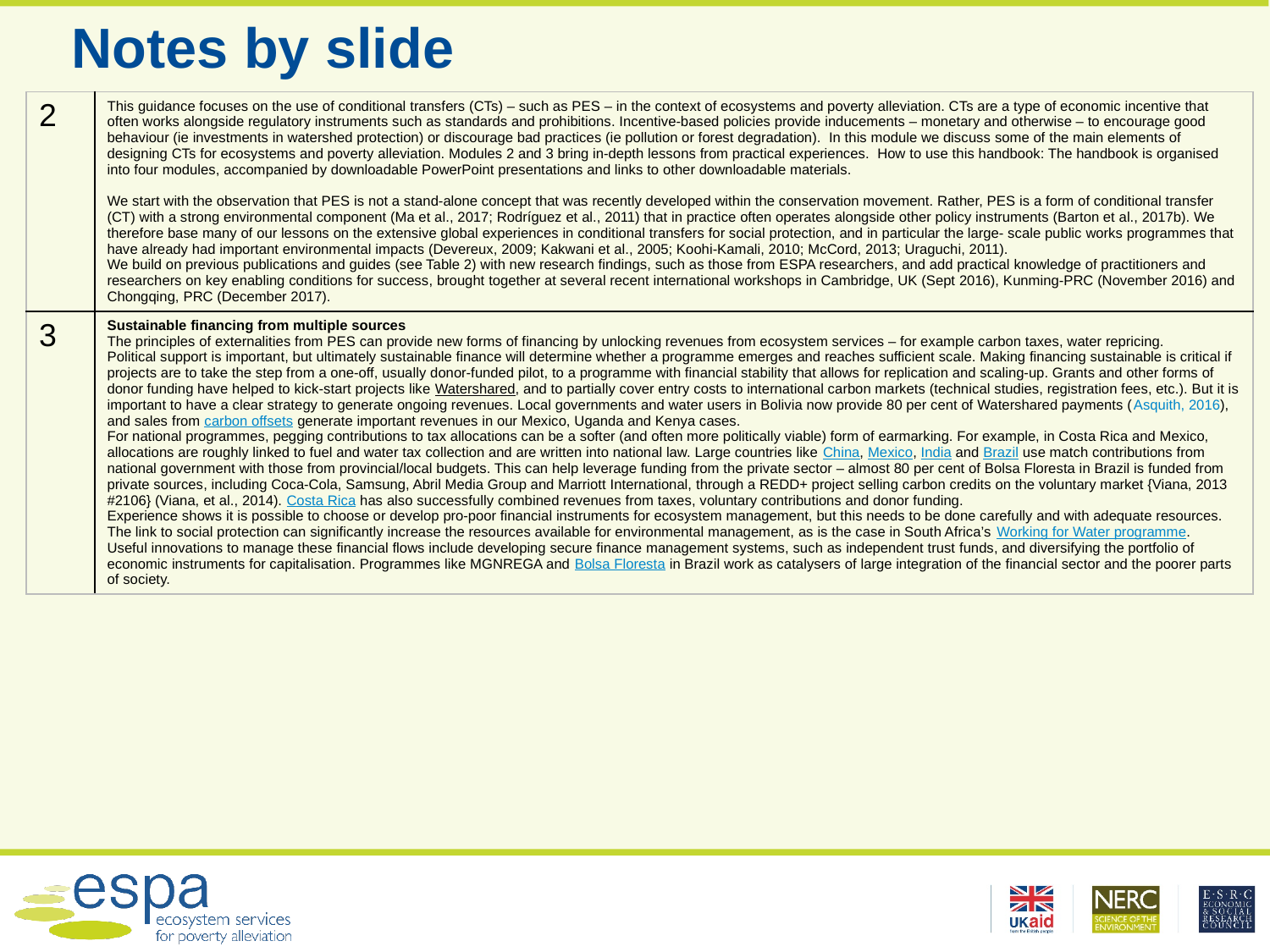

# Notes by slide
| 2 | This guidance focuses on the use of conditional transfers (CTs) – such as PES – in the context of ecosystems and poverty alleviation. CTs are a type of economic incentive that often works alongside regulatory instruments such as standards and prohibitions. Incentive-based policies provide inducements – monetary and otherwise – to encourage good behaviour (ie investments in watershed protection) or discourage bad practices (ie pollution or forest degradation). In this module we discuss some of the main elements of designing CTs for ecosystems and poverty alleviation. Modules 2 and 3 bring in-depth lessons from practical experiences. How to use this handbook: The handbook is organised into four modules, accompanied by downloadable PowerPoint presentations and links to other downloadable materials.   We start with the observation that PES is not a stand-alone concept that was recently developed within the conservation movement. Rather, PES is a form of conditional transfer (CT) with a strong environmental component (Ma et al., 2017; Rodríguez et al., 2011) that in practice often operates alongside other policy instruments (Barton et al., 2017b). We therefore base many of our lessons on the extensive global experiences in conditional transfers for social protection, and in particular the large- scale public works programmes that have already had important environmental impacts (Devereux, 2009; Kakwani et al., 2005; Koohi-Kamali, 2010; McCord, 2013; Uraguchi, 2011). We build on previous publications and guides (see Table 2) with new research findings, such as those from ESPA researchers, and add practical knowledge of practitioners and researchers on key enabling conditions for success, brought together at several recent international workshops in Cambridge, UK (Sept 2016), Kunming-PRC (November 2016) and Chongqing, PRC (December 2017). |
| --- | --- |
| 3 | Sustainable financing from multiple sources The principles of externalities from PES can provide new forms of financing by unlocking revenues from ecosystem services – for example carbon taxes, water repricing. Political support is important, but ultimately sustainable finance will determine whether a programme emerges and reaches sufficient scale. Making financing sustainable is critical if projects are to take the step from a one-off, usually donor-funded pilot, to a programme with financial stability that allows for replication and scaling-up. Grants and other forms of donor funding have helped to kick-start projects like Watershared, and to partially cover entry costs to international carbon markets (technical studies, registration fees, etc.). But it is important to have a clear strategy to generate ongoing revenues. Local governments and water users in Bolivia now provide 80 per cent of Watershared payments (Asquith, 2016), and sales from carbon offsets generate important revenues in our Mexico, Uganda and Kenya cases. For national programmes, pegging contributions to tax allocations can be a softer (and often more politically viable) form of earmarking. For example, in Costa Rica and Mexico, allocations are roughly linked to fuel and water tax collection and are written into national law. Large countries like China, Mexico, India and Brazil use match contributions from national government with those from provincial/local budgets. This can help leverage funding from the private sector – almost 80 per cent of Bolsa Floresta in Brazil is funded from private sources, including Coca-Cola, Samsung, Abril Media Group and Marriott International, through a REDD+ project selling carbon credits on the voluntary market {Viana, 2013 #2106} (Viana, et al., 2014). Costa Rica has also successfully combined revenues from taxes, voluntary contributions and donor funding. Experience shows it is possible to choose or develop pro-poor financial instruments for ecosystem management, but this needs to be done carefully and with adequate resources. The link to social protection can significantly increase the resources available for environmental management, as is the case in South Africa’s Working for Water programme. Useful innovations to manage these financial flows include developing secure finance management systems, such as independent trust funds, and diversifying the portfolio of economic instruments for capitalisation. Programmes like MGNREGA and Bolsa Floresta in Brazil work as catalysers of large integration of the financial sector and the poorer parts of society. |